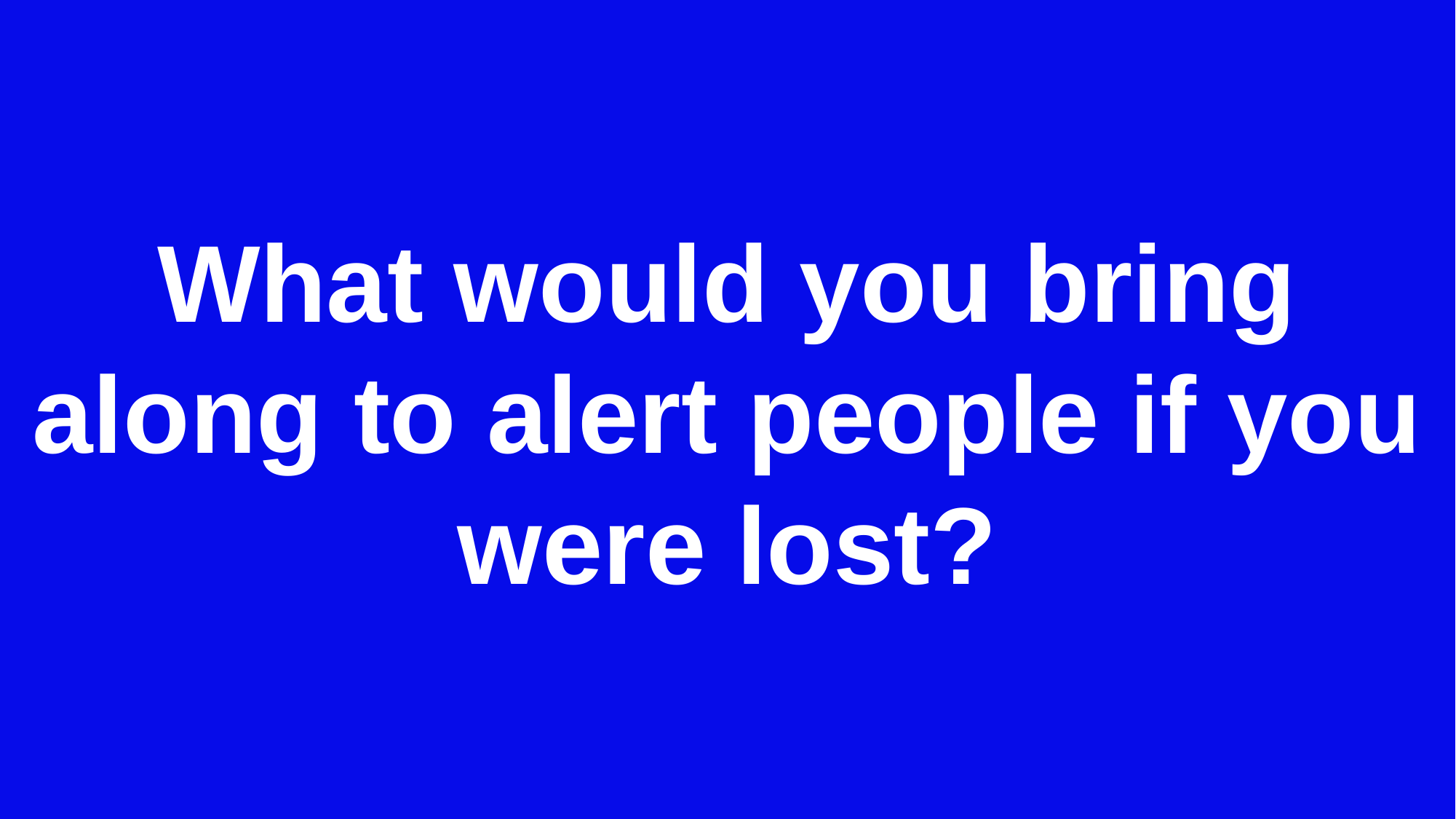

What would you bring along to alert people if you were lost?